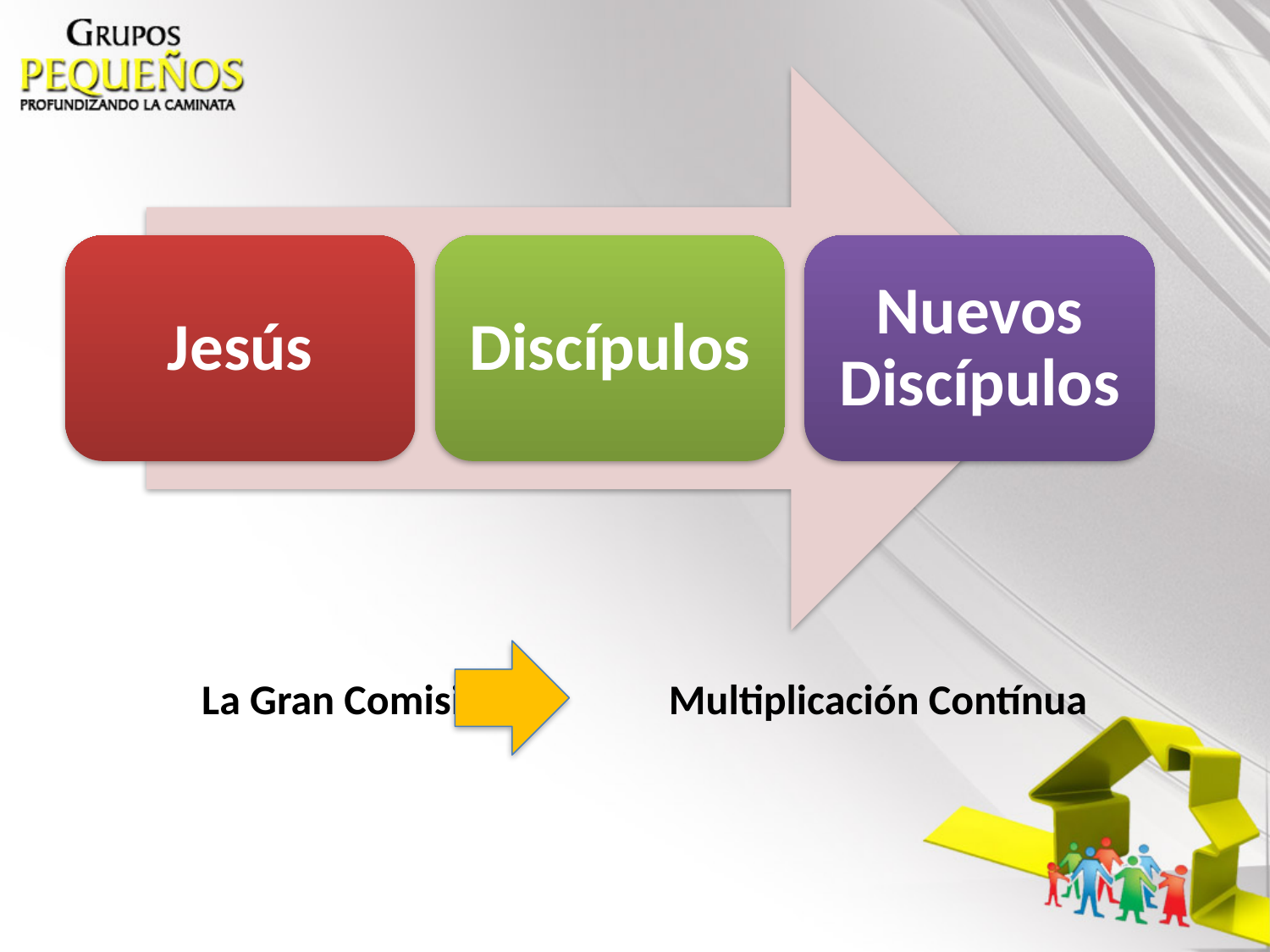

Jesús
Discípulos
Nuevos Discípulos

La Gran Comisión                 Multiplicación Contínua